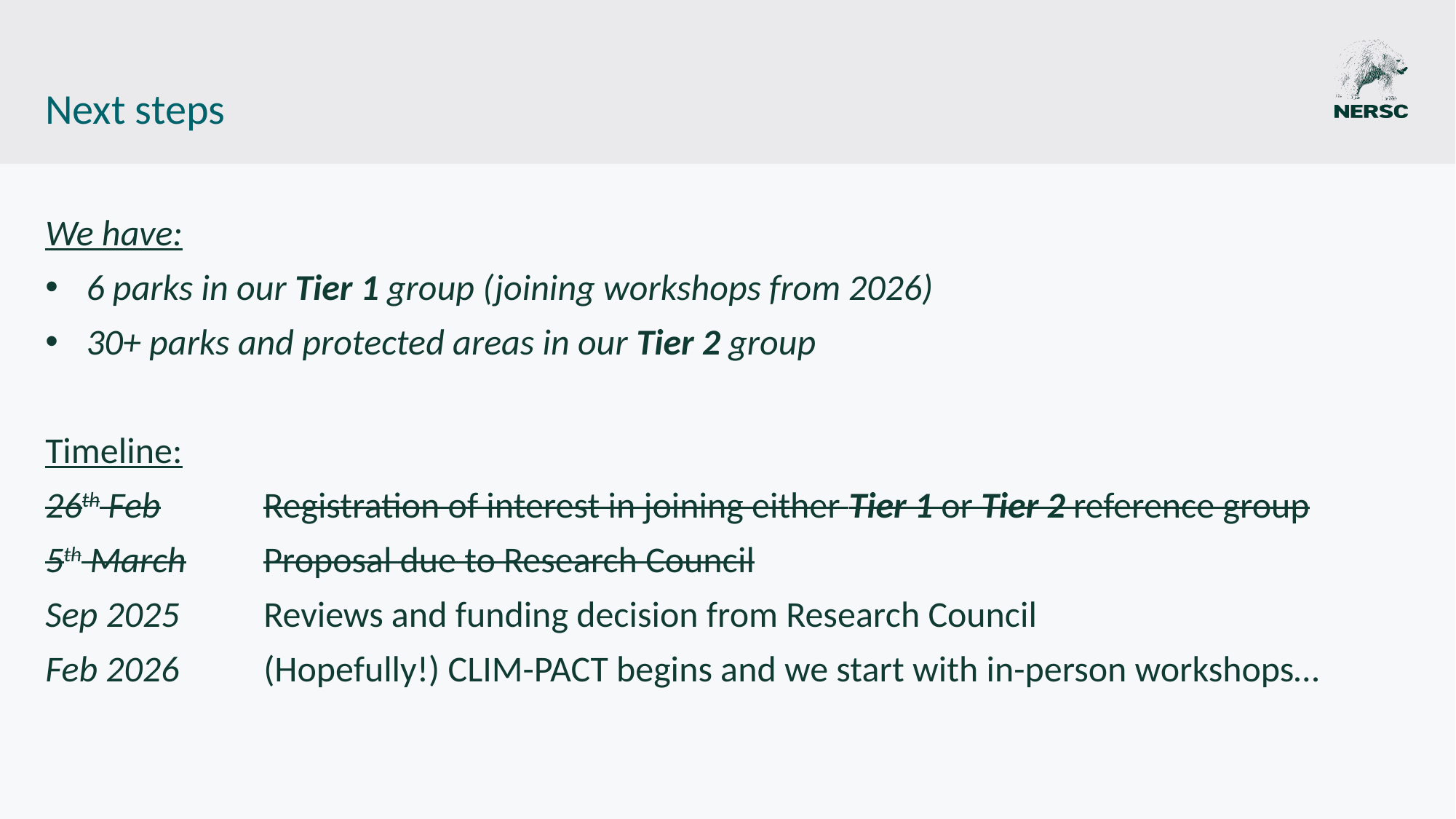

# Next steps
We have:
6 parks in our Tier 1 group (joining workshops from 2026)
30+ parks and protected areas in our Tier 2 group

Timeline:
26th Feb	Registration of interest in joining either Tier 1 or Tier 2 reference group
5th March	Proposal due to Research Council
Sep 2025	Reviews and funding decision from Research Council
Feb 2026	(Hopefully!) CLIM-PACT begins and we start with in-person workshops…